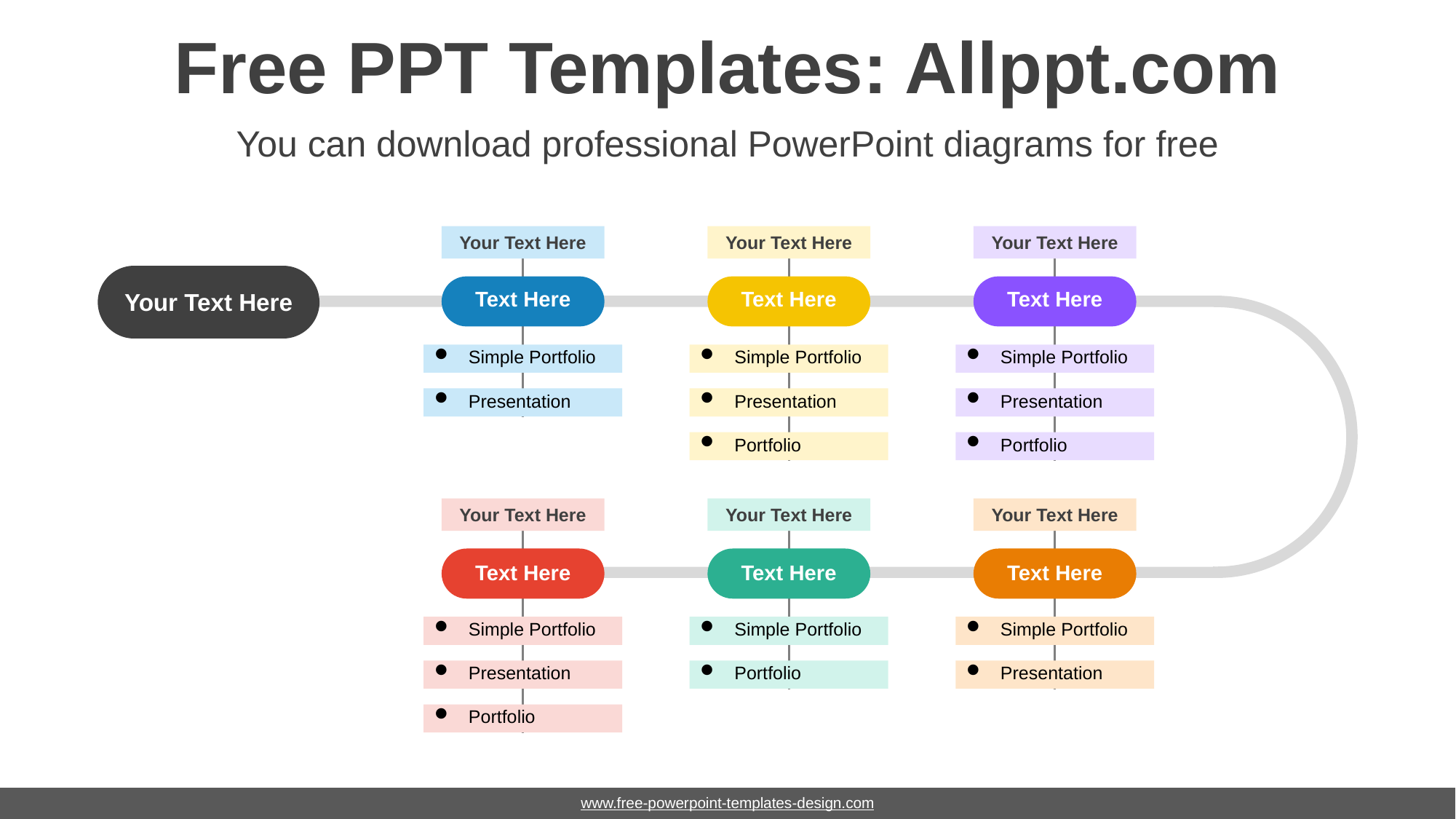

# Free PPT Templates: Allppt.com
You can download professional PowerPoint diagrams for free
Your Text Here

Text Here
Simple Portfolio
Presentation
Your Text Here

Text Here
Simple Portfolio
Presentation
Portfolio
Your Text Here

Text Here
Simple Portfolio
Presentation
Portfolio
Your Text Here

Text Here
Simple Portfolio
Presentation
Portfolio
Your Text Here

Text Here
Simple Portfolio
Portfolio
Your Text Here

Text Here
Simple Portfolio
Presentation

Your Text Here

www.free-powerpoint-templates-design.com